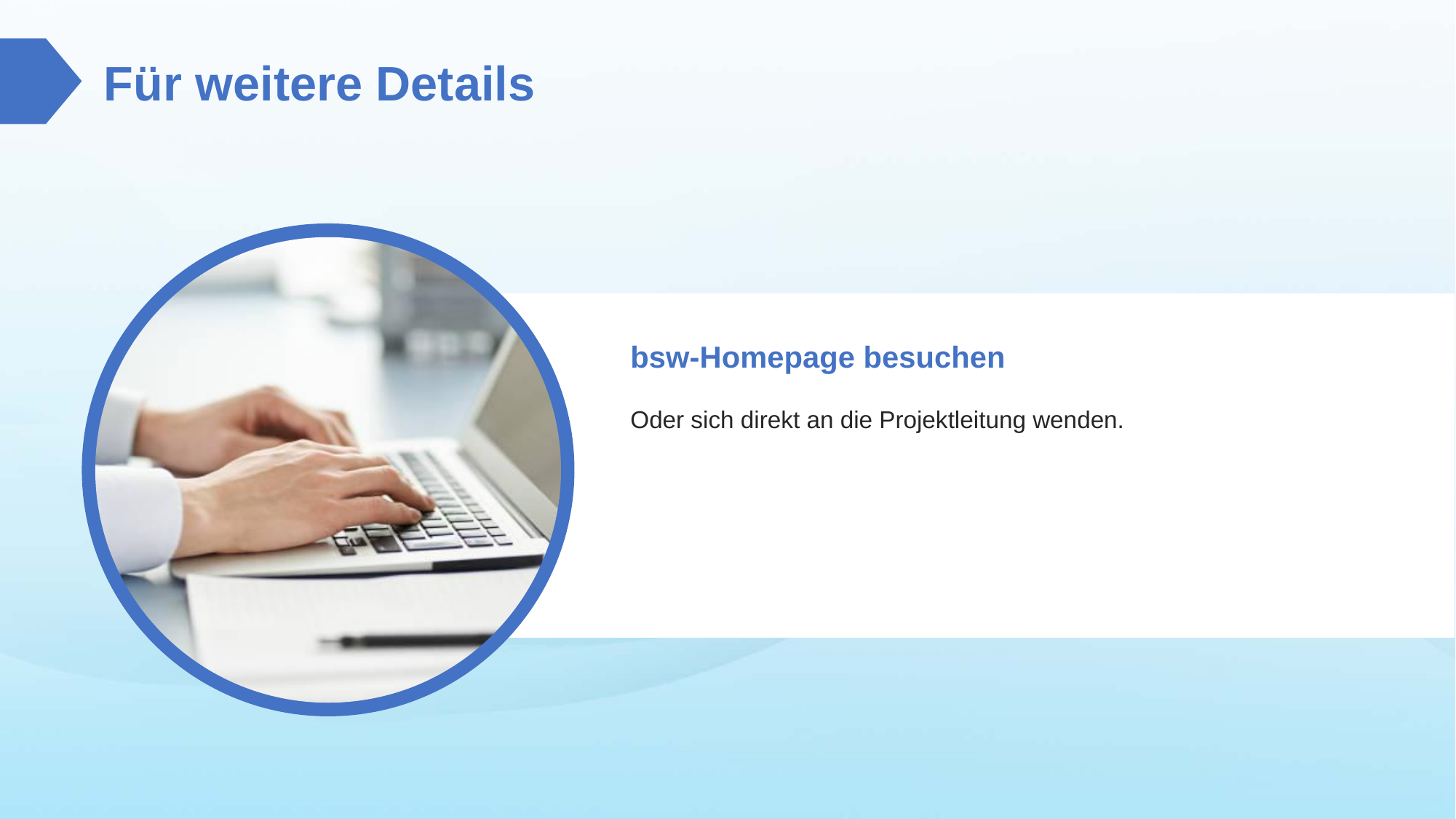

Für weitere Details

bsw-Homepage besuchen
Oder sich direkt an die Projektleitung wenden.